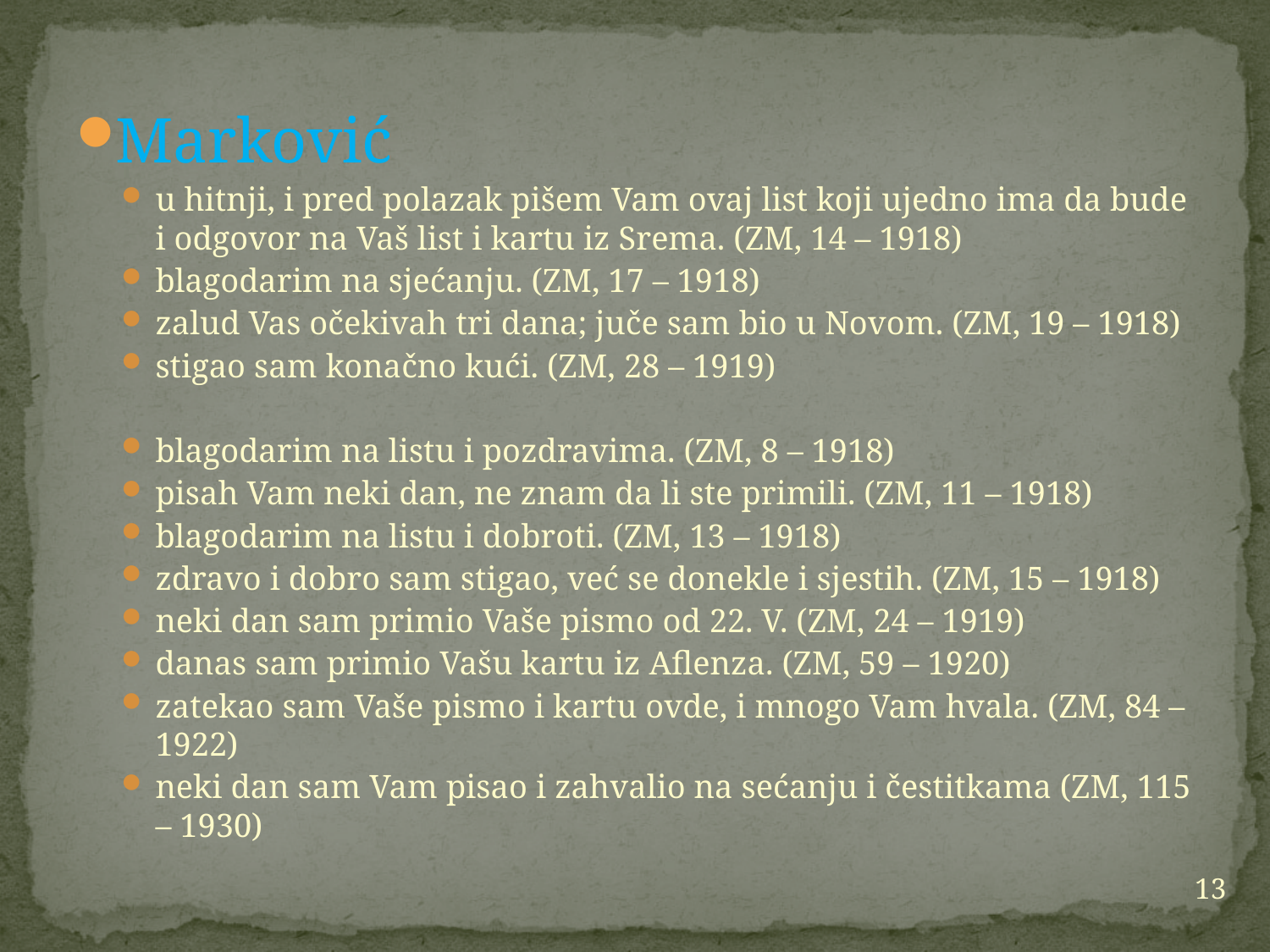

Marković
u hitnji, i pred polazak pišem Vam ovaj list koji ujedno ima da bude i odgovor na Vaš list i kartu iz Srema. (ZM, 14 – 1918)
blagodarim na sjećanju. (ZM, 17 – 1918)
zalud Vas očekivah tri dana; juče sam bio u Novom. (ZM, 19 – 1918)
stigao sam konačno kući. (ZM, 28 – 1919)

blagodarim na listu i pozdravima. (ZM, 8 – 1918)
pisah Vam neki dan, ne znam da li ste primili. (ZM, 11 – 1918)
blagodarim na listu i dobroti. (ZM, 13 – 1918)
zdravo i dobro sam stigao, već se donekle i sjestih. (ZM, 15 – 1918)
neki dan sam primio Vaše pismo od 22. V. (ZM, 24 – 1919)
danas sam primio Vašu kartu iz Aflenza. (ZM, 59 – 1920)
zatekao sam Vaše pismo i kartu ovde, i mnogo Vam hvala. (ZM, 84 – 1922)
neki dan sam Vam pisao i zahvalio na sećanju i čestitkama (ZM, 115 – 1930)

13